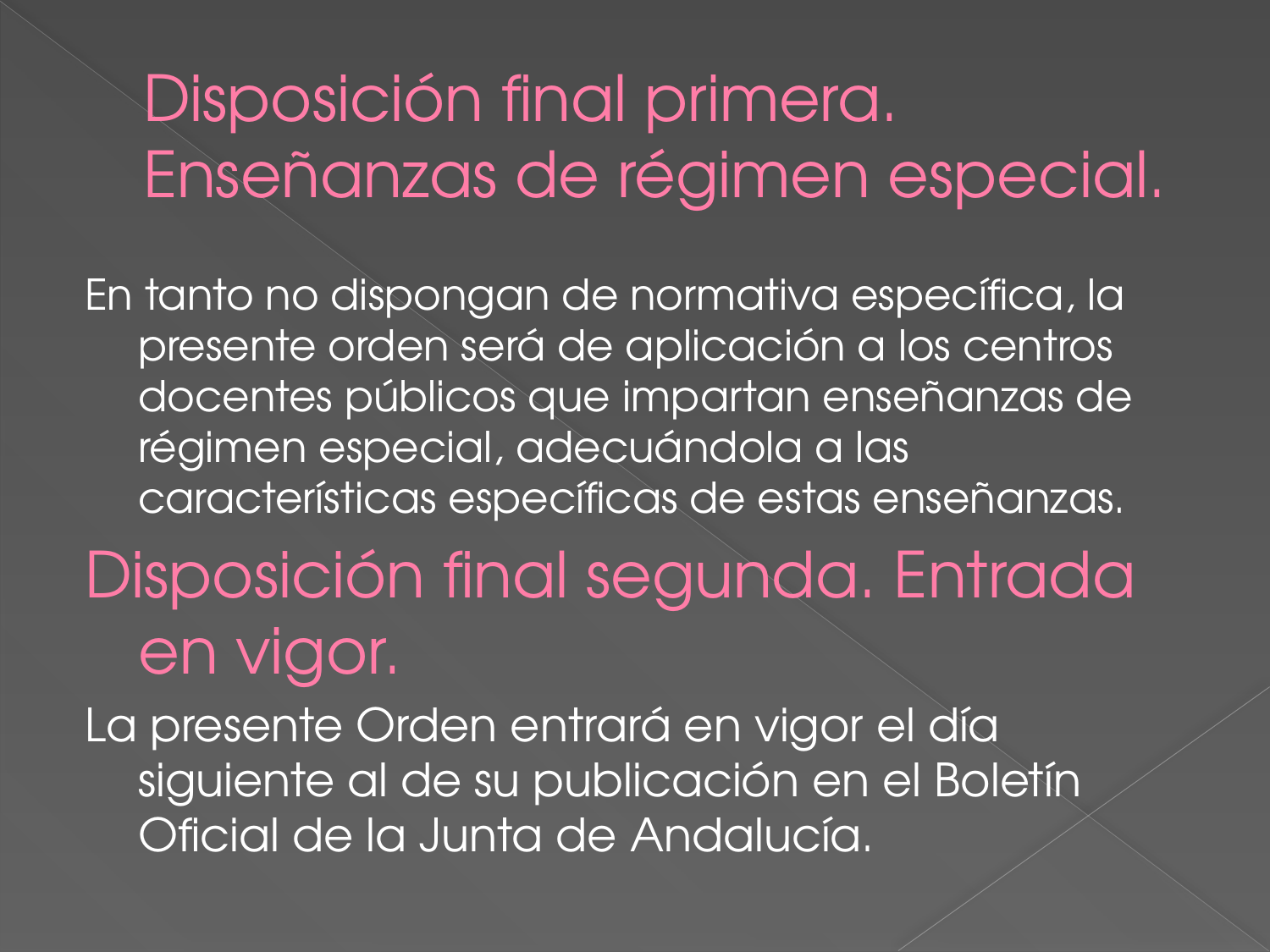

# Disposición final primera. Enseñanzas de régimen especial.
En tanto no dispongan de normativa específica, la presente orden será de aplicación a los centros docentes públicos que impartan enseñanzas de régimen especial, adecuándola a las características específicas de estas enseñanzas.
Disposición final segunda. Entrada en vigor.
La presente Orden entrará en vigor el día siguiente al de su publicación en el Boletín Oficial de la Junta de Andalucía.